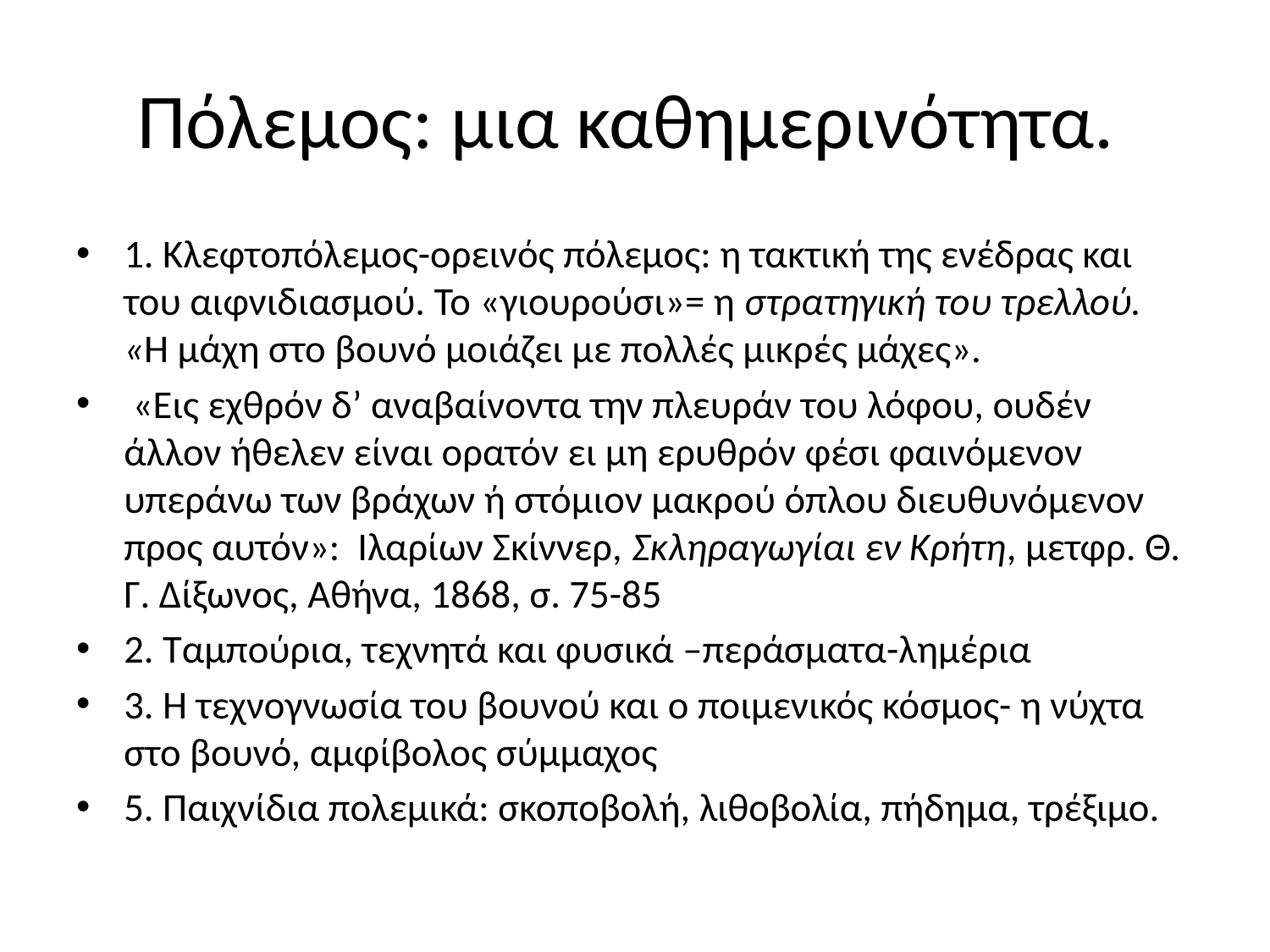

# Πόλεμος: μια καθημερινότητα.
1. Κλεφτοπόλεμος-ορεινός πόλεμος: η τακτική της ενέδρας και του αιφνιδιασμού. Το «γιουρούσι»= η στρατηγική του τρελλού. «Η μάχη στο βουνό μοιάζει με πολλές μικρές μάχες».
 «Εις εχθρόν δ’ αναβαίνοντα την πλευράν του λόφου, ουδέν άλλον ήθελεν είναι ορατόν ει μη ερυθρόν φέσι φαινόμενον υπεράνω των βράχων ή στόμιον μακρού όπλου διευθυνόμενον προς αυτόν»:  Ιλαρίων Σκίννερ, Σκληραγωγίαι εν Κρήτη, μετφρ. Θ. Γ. Δίξωνος, Αθήνα, 1868, σ. 75-85
2. Ταμπούρια, τεχνητά και φυσικά –περάσματα-λημέρια
3. Η τεχνογνωσία του βουνού και ο ποιμενικός κόσμος- η νύχτα στο βουνό, αμφίβολος σύμμαχος
5. Παιχνίδια πολεμικά: σκοποβολή, λιθοβολία, πήδημα, τρέξιμο.